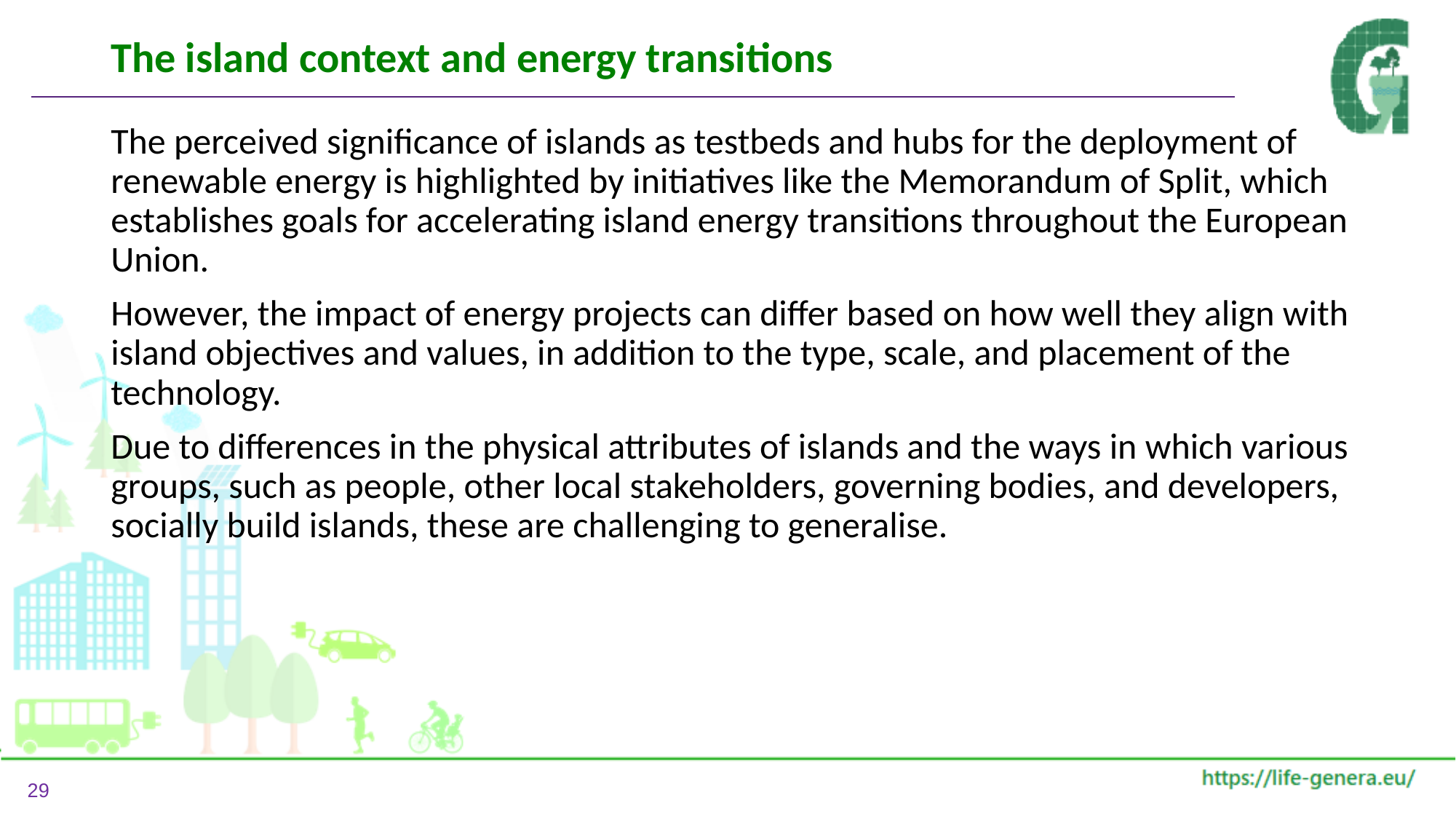

# The island context and energy transitions
The perceived significance of islands as testbeds and hubs for the deployment of renewable energy is highlighted by initiatives like the Memorandum of Split, which establishes goals for accelerating island energy transitions throughout the European Union.
However, the impact of energy projects can differ based on how well they align with island objectives and values, in addition to the type, scale, and placement of the technology.
Due to differences in the physical attributes of islands and the ways in which various groups, such as people, other local stakeholders, governing bodies, and developers, socially build islands, these are challenging to generalise.
29